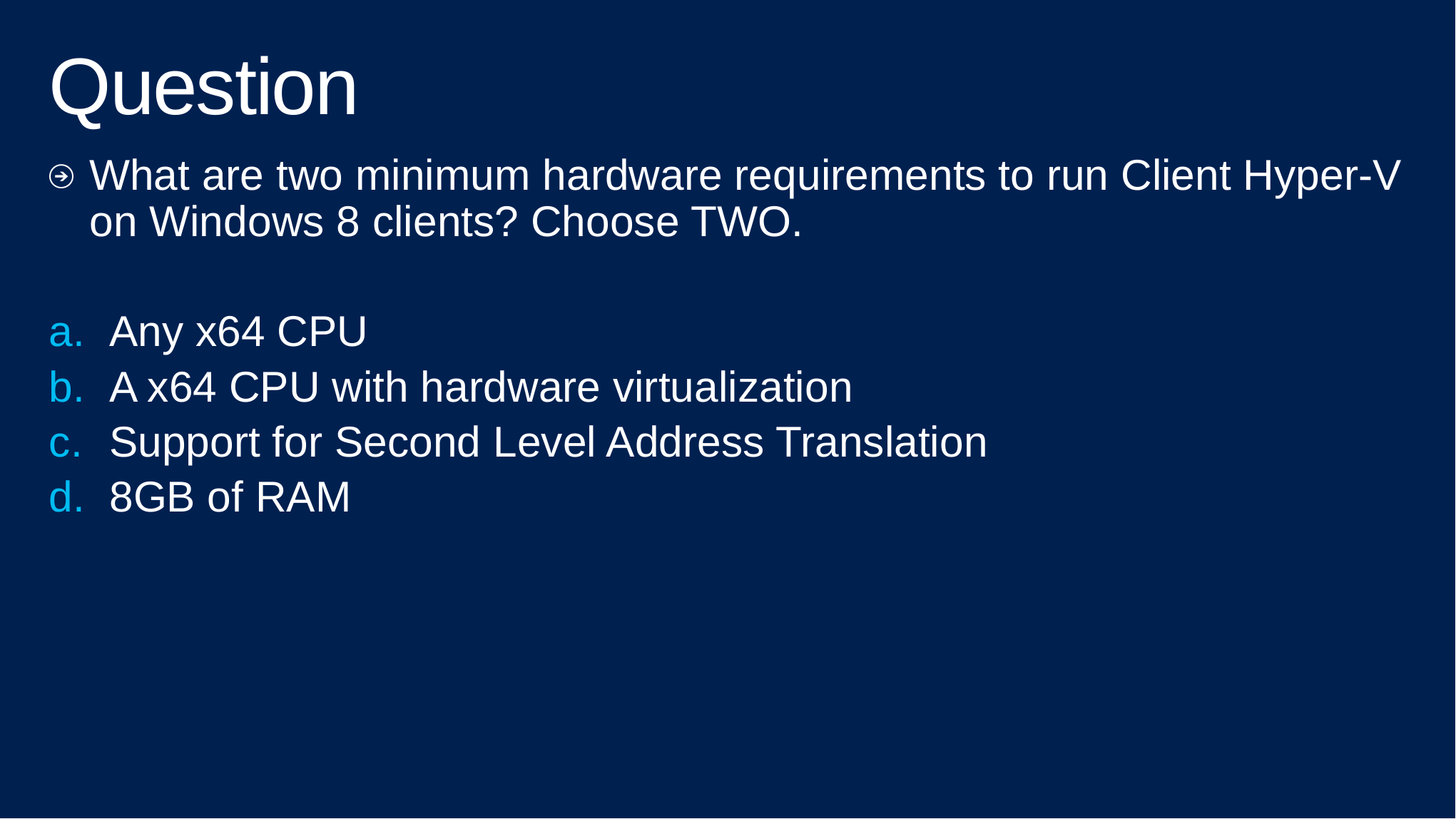

# Question
What are two minimum hardware requirements to run Client Hyper-V on Windows 8 clients? Choose TWO.

Any x64 CPU
A x64 CPU with hardware virtualization
Support for Second Level Address Translation
8GB of RAM